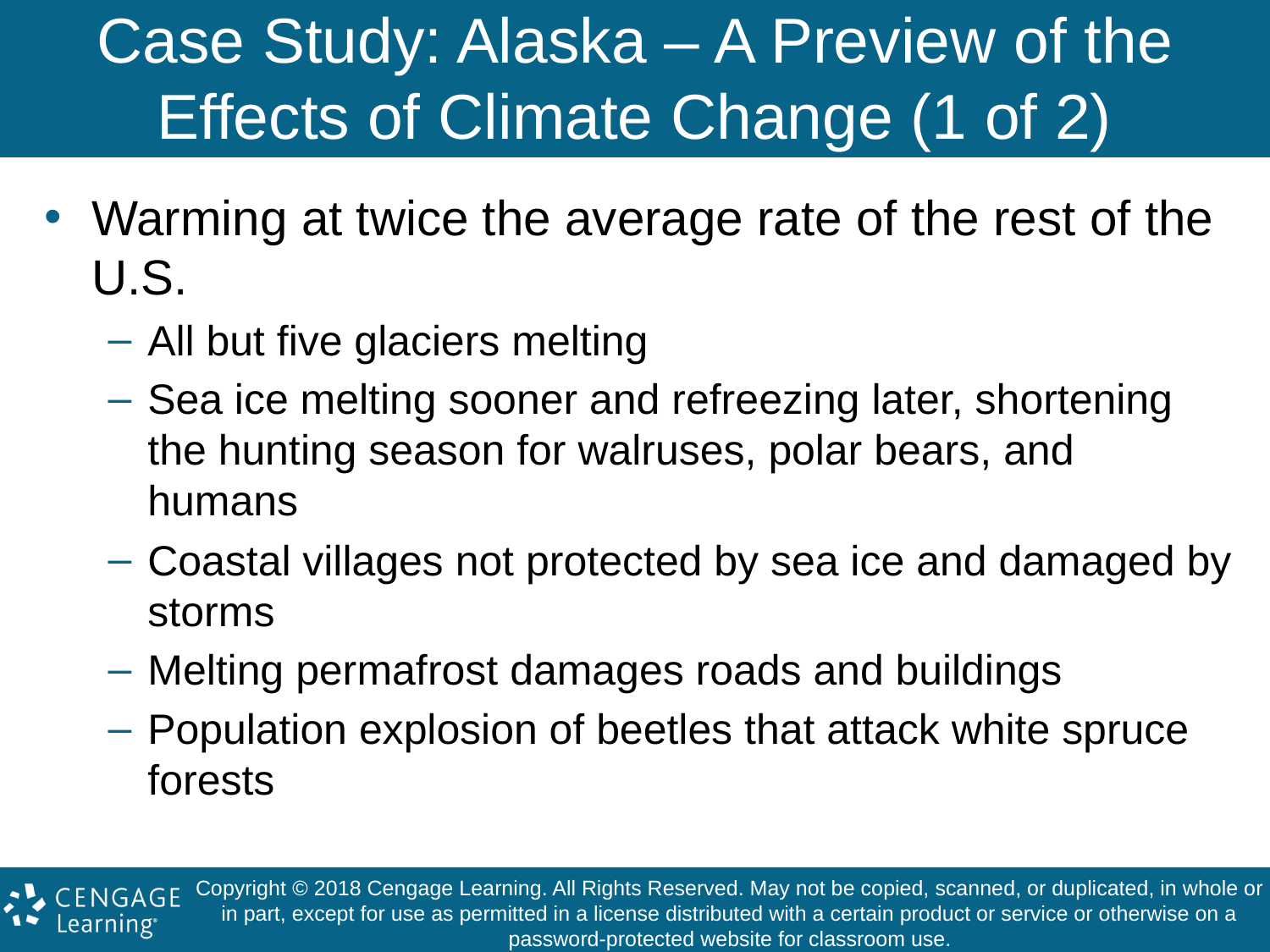

# Case Study: Alaska – A Preview of the Effects of Climate Change (1 of 2)
Warming at twice the average rate of the rest of the U.S.
All but five glaciers melting
Sea ice melting sooner and refreezing later, shortening the hunting season for walruses, polar bears, and humans
Coastal villages not protected by sea ice and damaged by storms
Melting permafrost damages roads and buildings
Population explosion of beetles that attack white spruce forests